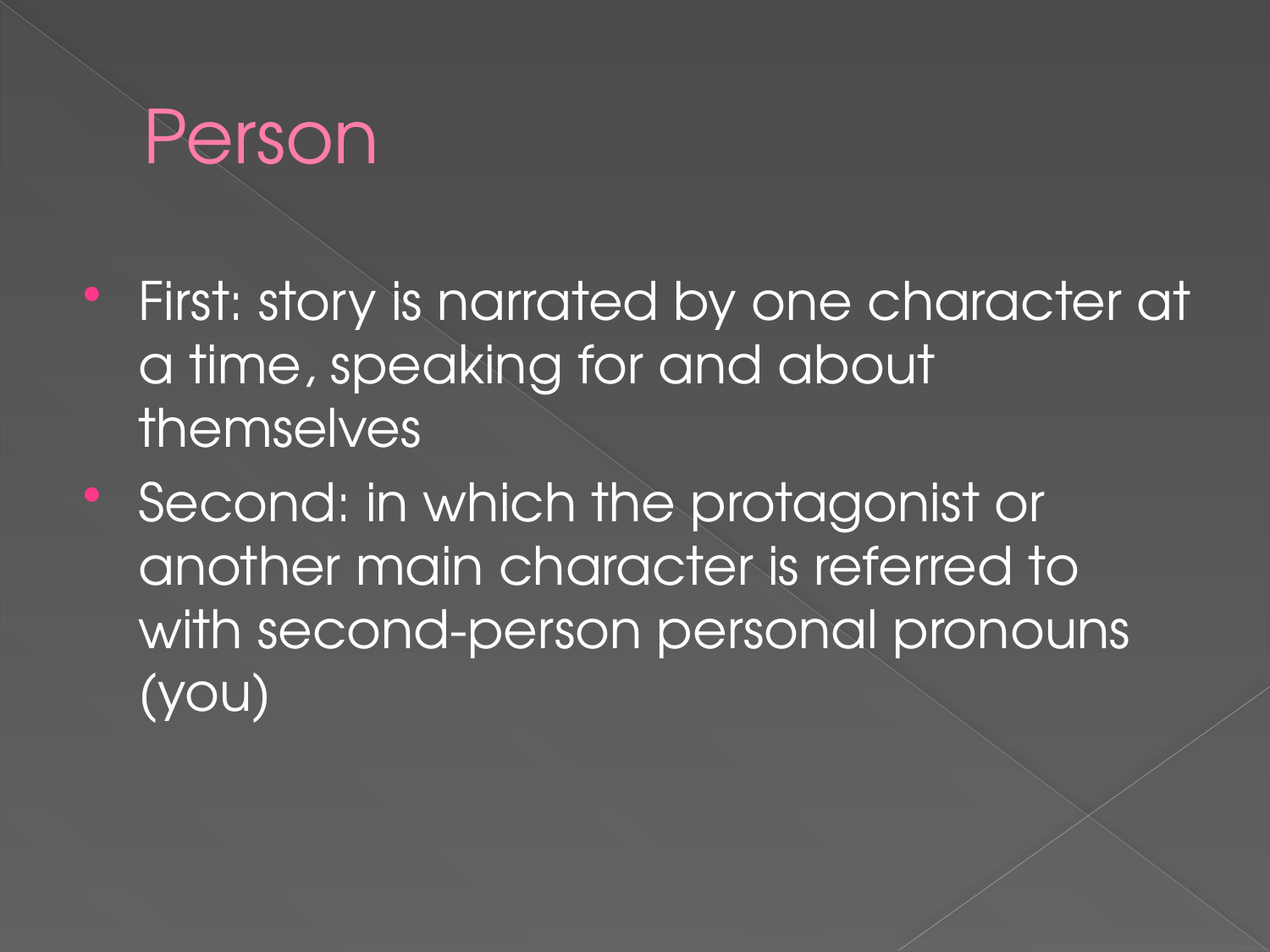

# Person
First: story is narrated by one character at a time, speaking for and about themselves
Second: in which the protagonist or another main character is referred to with second-person personal pronouns (you)